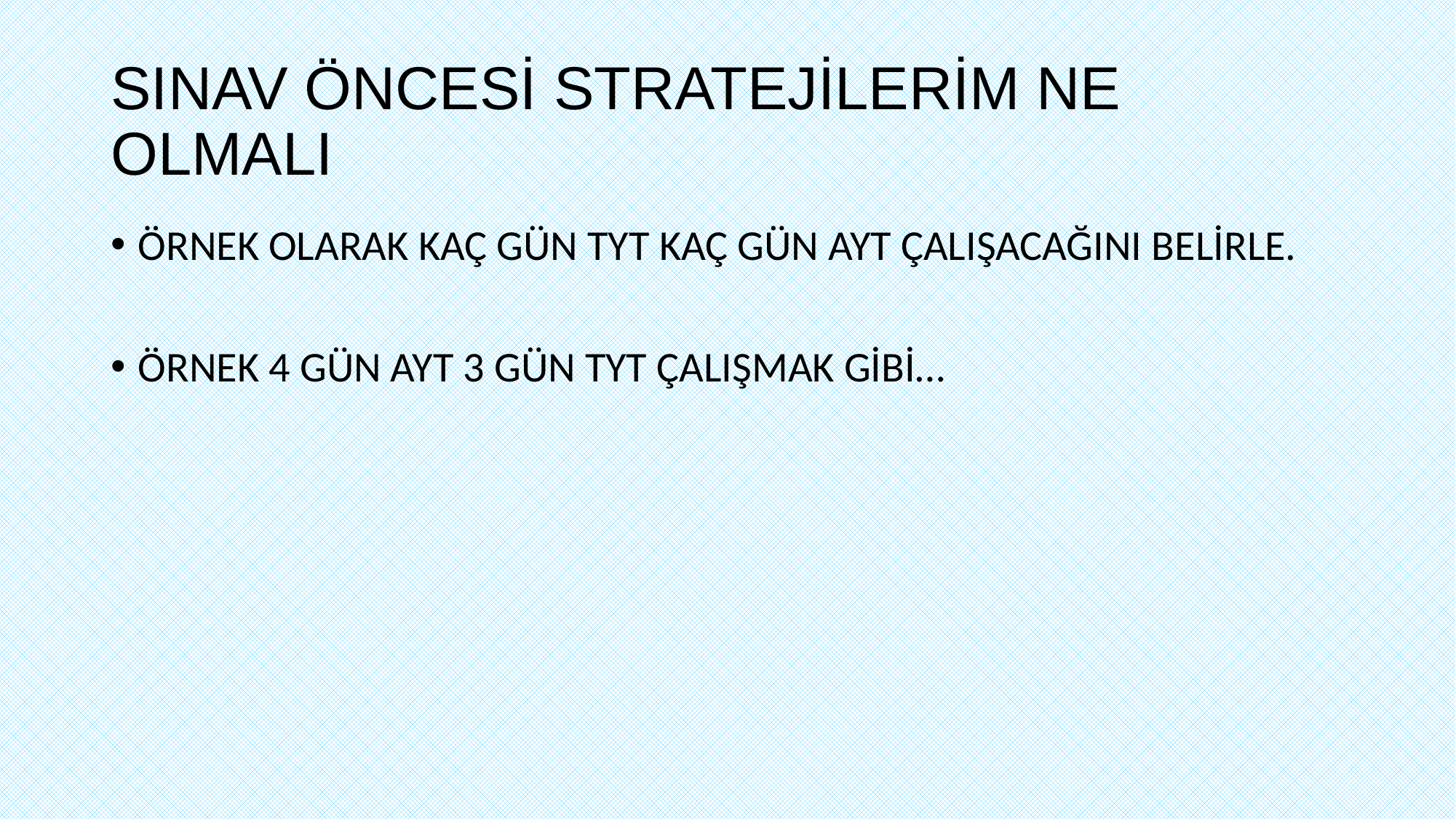

# SINAV ÖNCESİ STRATEJİLERİM NE OLMALI
ÖRNEK OLARAK KAÇ GÜN TYT KAÇ GÜN AYT ÇALIŞACAĞINI BELİRLE.

ÖRNEK 4 GÜN AYT 3 GÜN TYT ÇALIŞMAK GİBİ…